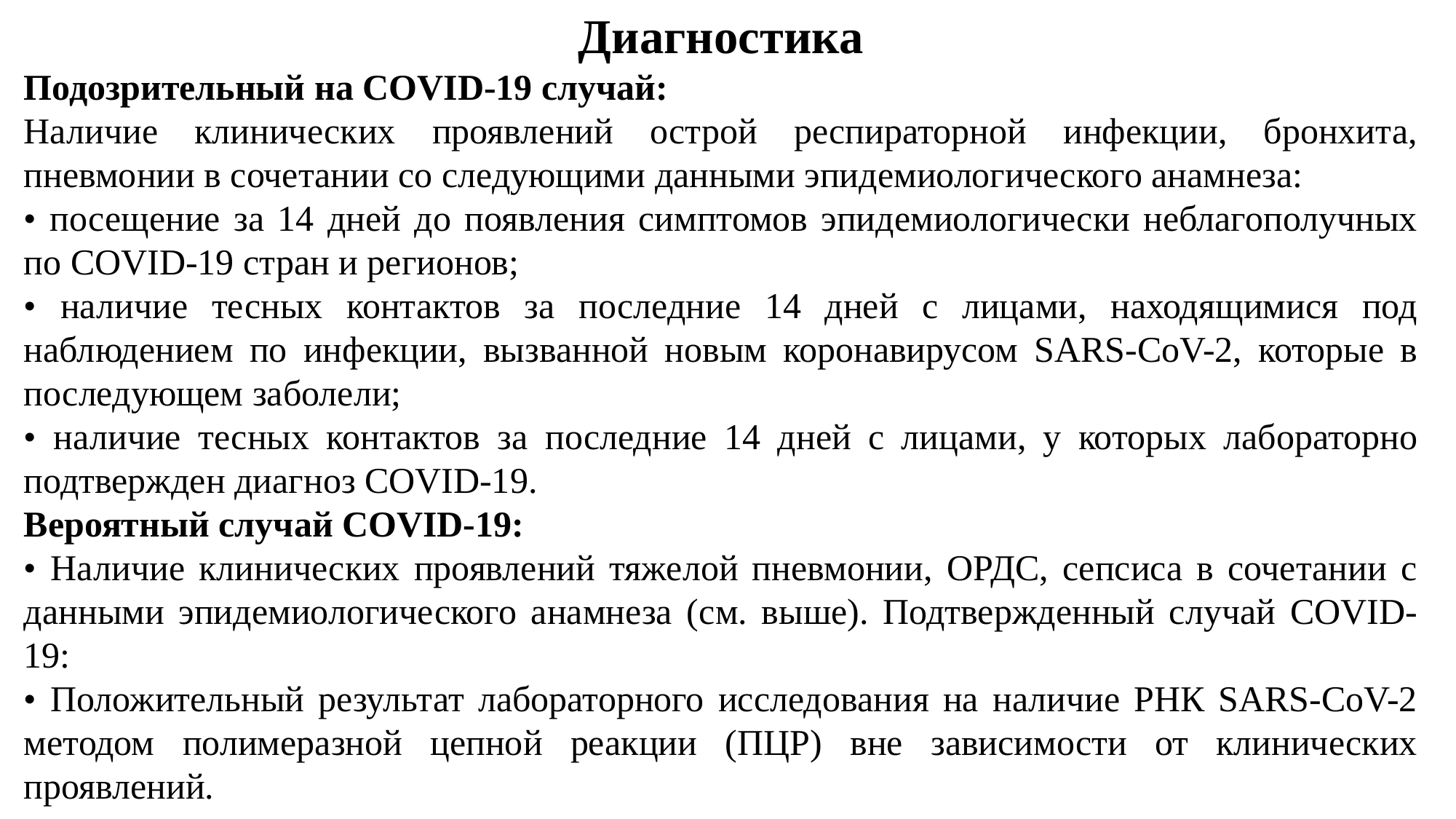

Диагностика
Подозрительный на COVID-19 случай:
Наличие клинических проявлений острой респираторной инфекции, бронхита, пневмонии в сочетании со следующими данными эпидемиологического анамнеза:
• посещение за 14 дней до появления симптомов эпидемиологически неблагополучных по COVID-19 стран и регионов;
• наличие тесных контактов за последние 14 дней с лицами, находящимися под наблюдением по инфекции, вызванной новым коронавирусом SARS-CoV-2, которые в последующем заболели;
• наличие тесных контактов за последние 14 дней с лицами, у которых лабораторно подтвержден диагноз COVID-19.
Вероятный случай COVID-19:
• Наличие клинических проявлений тяжелой пневмонии, ОРДС, сепсиса в сочетании с данными эпидемиологического анамнеза (см. выше). Подтвержденный случай COVID-19:
• Положительный результат лабораторного исследования на наличие РНК SARS-CoV-2 методом полимеразной цепной реакции (ПЦР) вне зависимости от клинических проявлений.